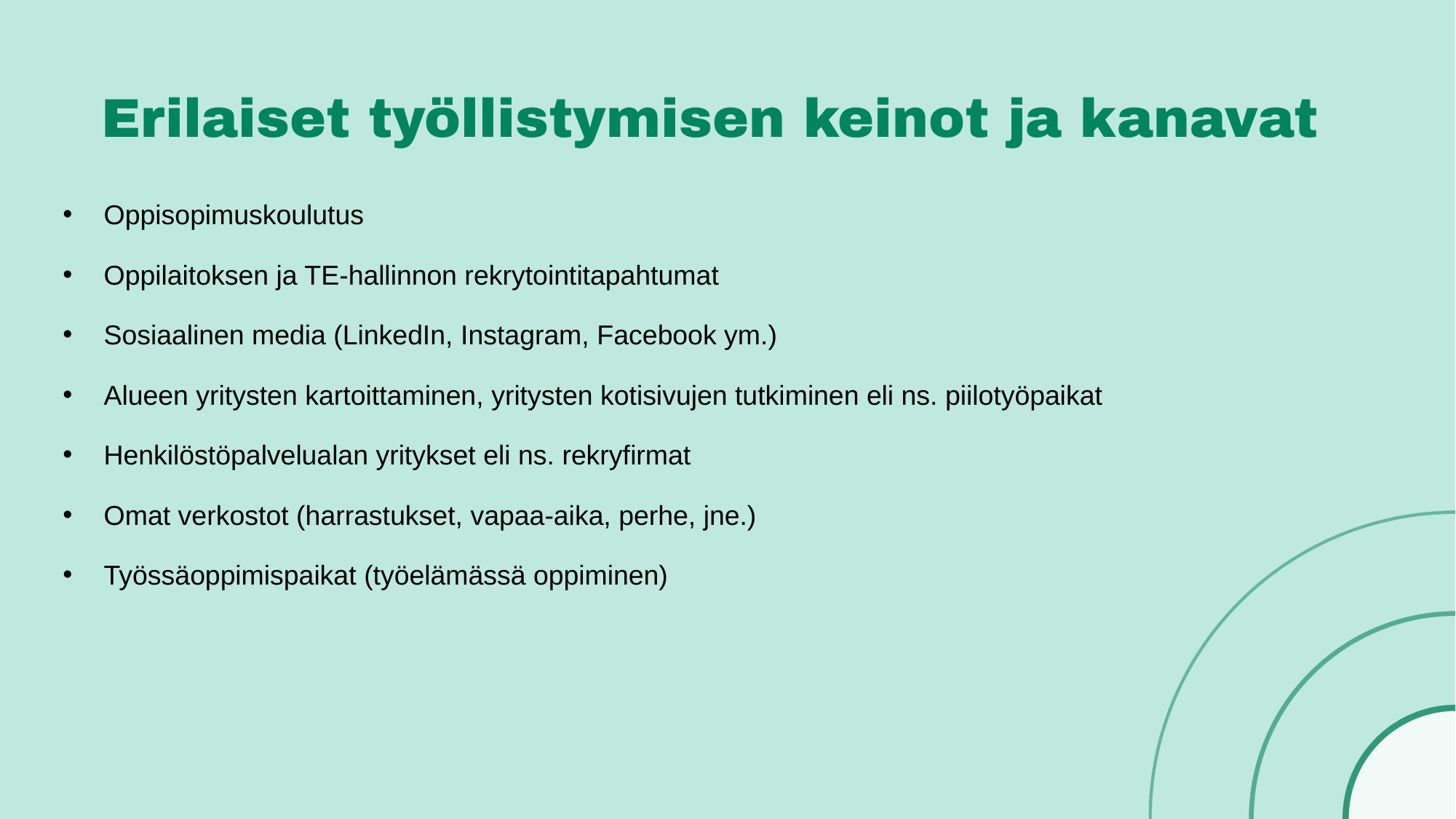

# Erilaiset työllistymisen keinot ja kanavat
Oppisopimuskoulutus
Oppilaitoksen ja TE-hallinnon rekrytointitapahtumat
Sosiaalinen media (LinkedIn, Instagram, Facebook ym.)
Alueen yritysten kartoittaminen, yritysten kotisivujen tutkiminen eli ns. piilotyöpaikat
Henkilöstöpalvelualan yritykset eli ns. rekryfirmat
Omat verkostot (harrastukset, vapaa-aika, perhe, jne.)
Työssäoppimispaikat (työelämässä oppiminen)